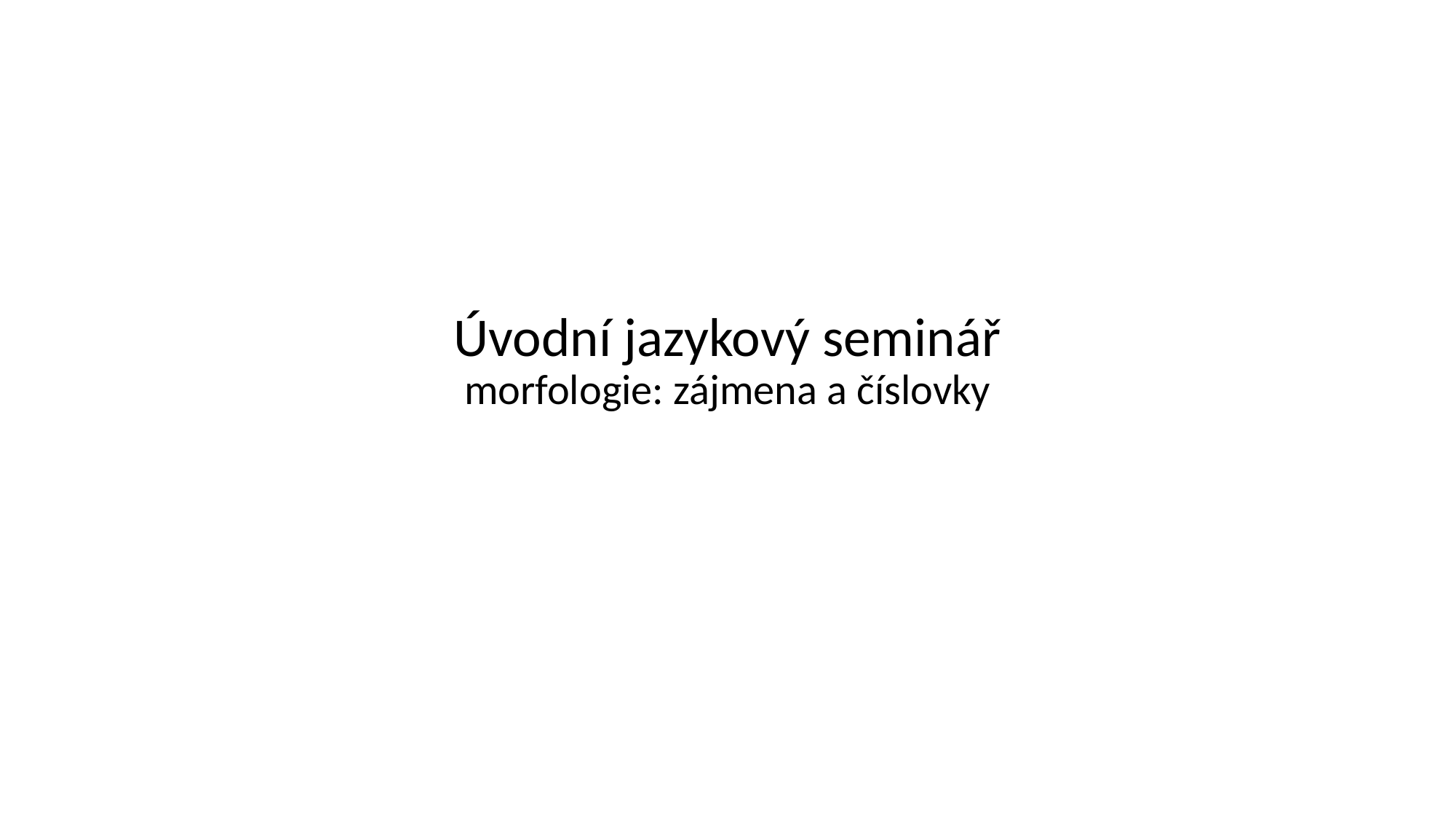

# Úvodní jazykový seminář morfologie: zájmena a číslovky